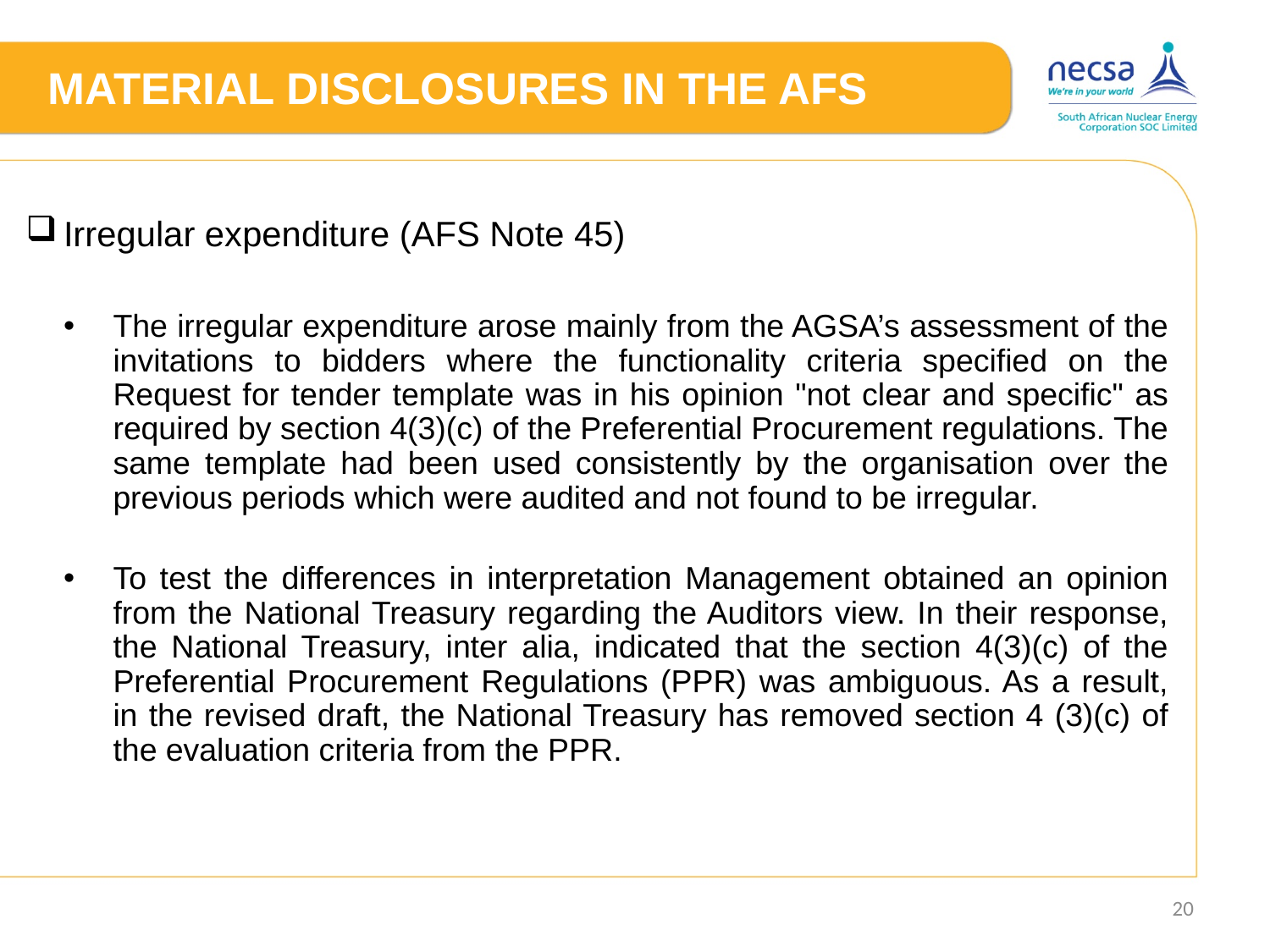

# MATERIAL DISCLOSURES IN THE AFS

Irregular expenditure (AFS Note 45)

The irregular expenditure arose mainly from the AGSA’s assessment of the invitations to bidders where the functionality criteria specified on the Request for tender template was in his opinion "not clear and specific" as required by section 4(3)(c) of the Preferential Procurement regulations. The same template had been used consistently by the organisation over the previous periods which were audited and not found to be irregular.

To test the differences in interpretation Management obtained an opinion from the National Treasury regarding the Auditors view. In their response, the National Treasury, inter alia, indicated that the section 4(3)(c) of the Preferential Procurement Regulations (PPR) was ambiguous. As a result, in the revised draft, the National Treasury has removed section 4 (3)(c) of the evaluation criteria from the PPR.

20